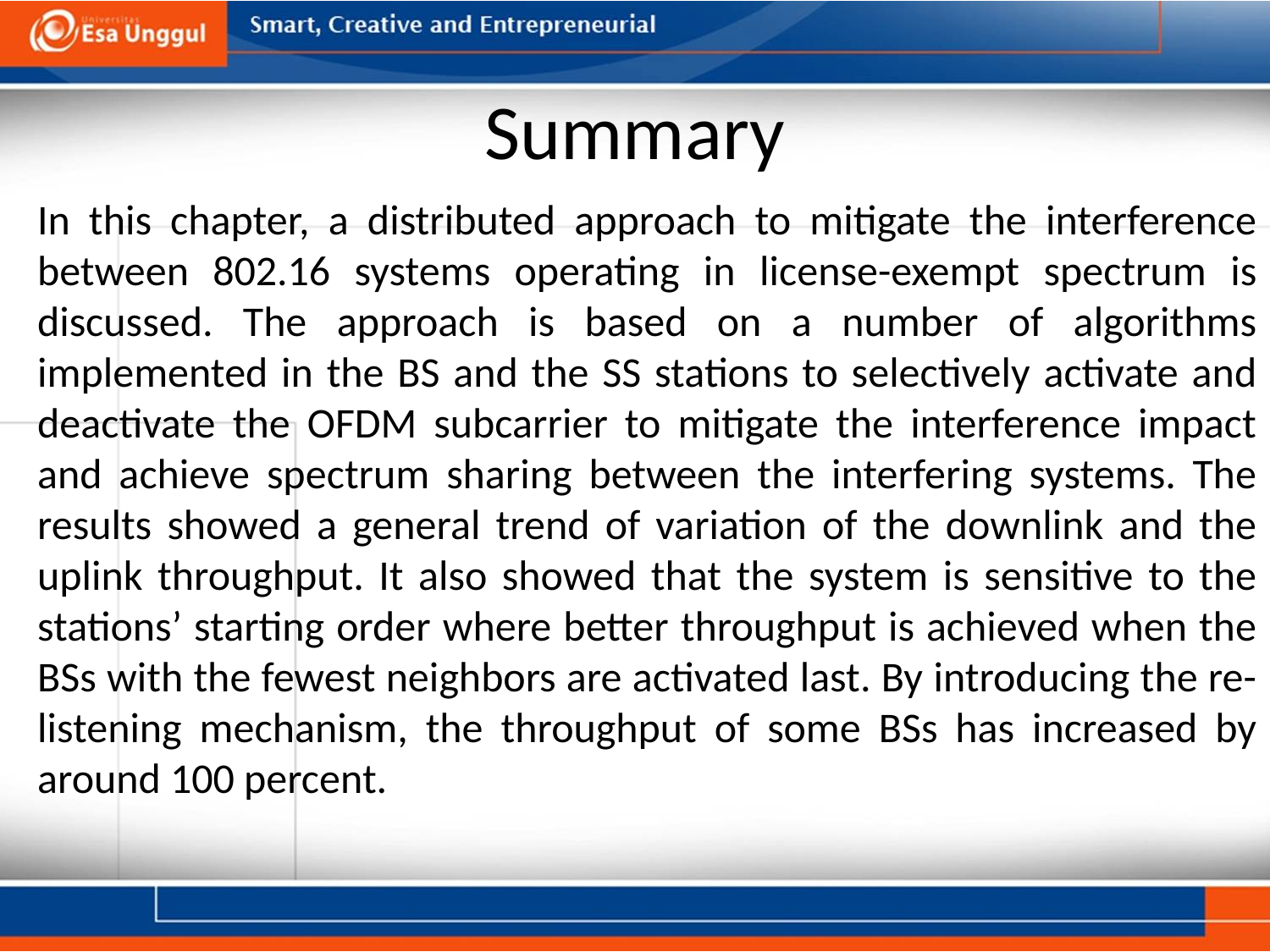

# Summary
In this chapter, a distributed approach to mitigate the interference between 802.16 systems operating in license-exempt spectrum is discussed. The approach is based on a number of algorithms implemented in the BS and the SS stations to selectively activate and deactivate the OFDM subcarrier to mitigate the interference impact and achieve spectrum sharing between the interfering systems. The results showed a general trend of variation of the downlink and the uplink throughput. It also showed that the system is sensitive to the stations’ starting order where better throughput is achieved when the BSs with the fewest neighbors are activated last. By introducing the re-listening mechanism, the throughput of some BSs has increased by around 100 percent.